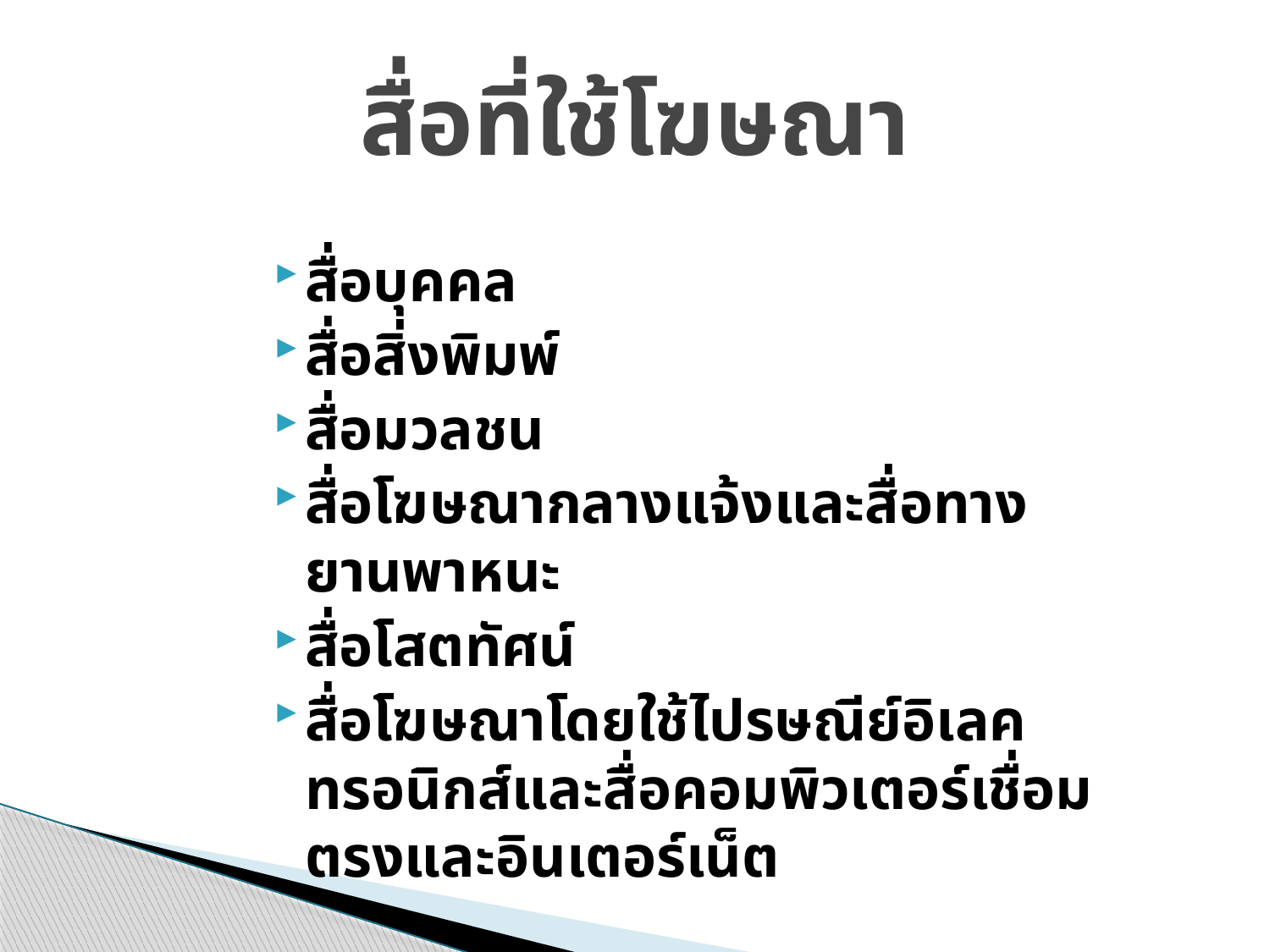

# สื่อที่ใช้โฆษณา
สื่อบุคคล
สื่อสิ่งพิมพ์
สื่อมวลชน
สื่อโฆษณากลางแจ้งและสื่อทางยานพาหนะ
สื่อโสตทัศน์
สื่อโฆษณาโดยใช้ไปรษณีย์อิเลคทรอนิกส์และสื่อคอมพิวเตอร์เชื่อมตรงและอินเตอร์เน็ต